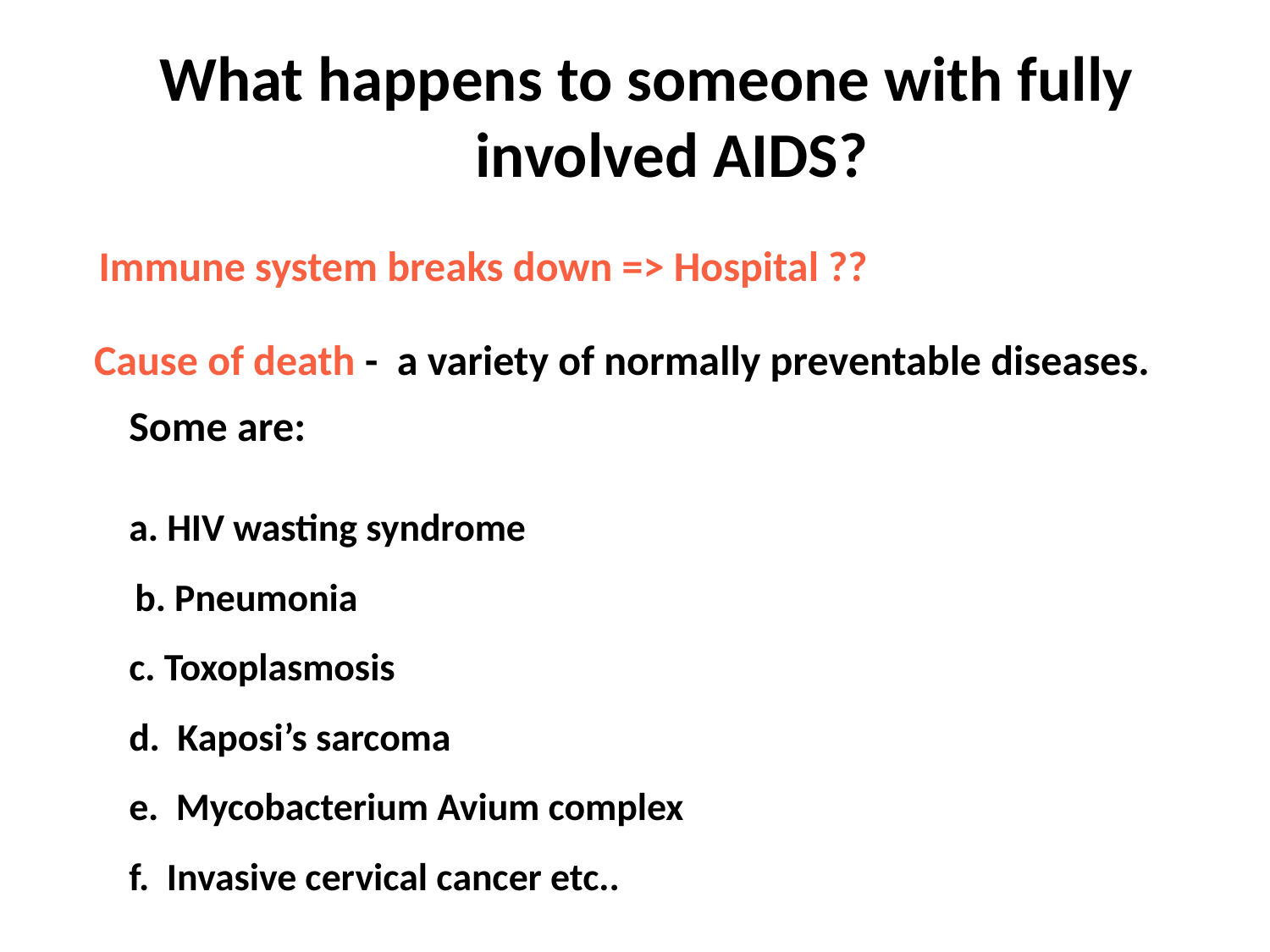

What happens to someone with fully involved AIDS?

    Immune system breaks down => Hospital ??

   Cause of death -  a variety of normally preventable diseases.  Some are:

	a. HIV wasting syndrome
        b. Pneumonia
	c. Toxoplasmosis
	d.  Kaposi’s sarcoma
 	e.  Mycobacterium Avium complex
	f.  Invasive cervical cancer etc..